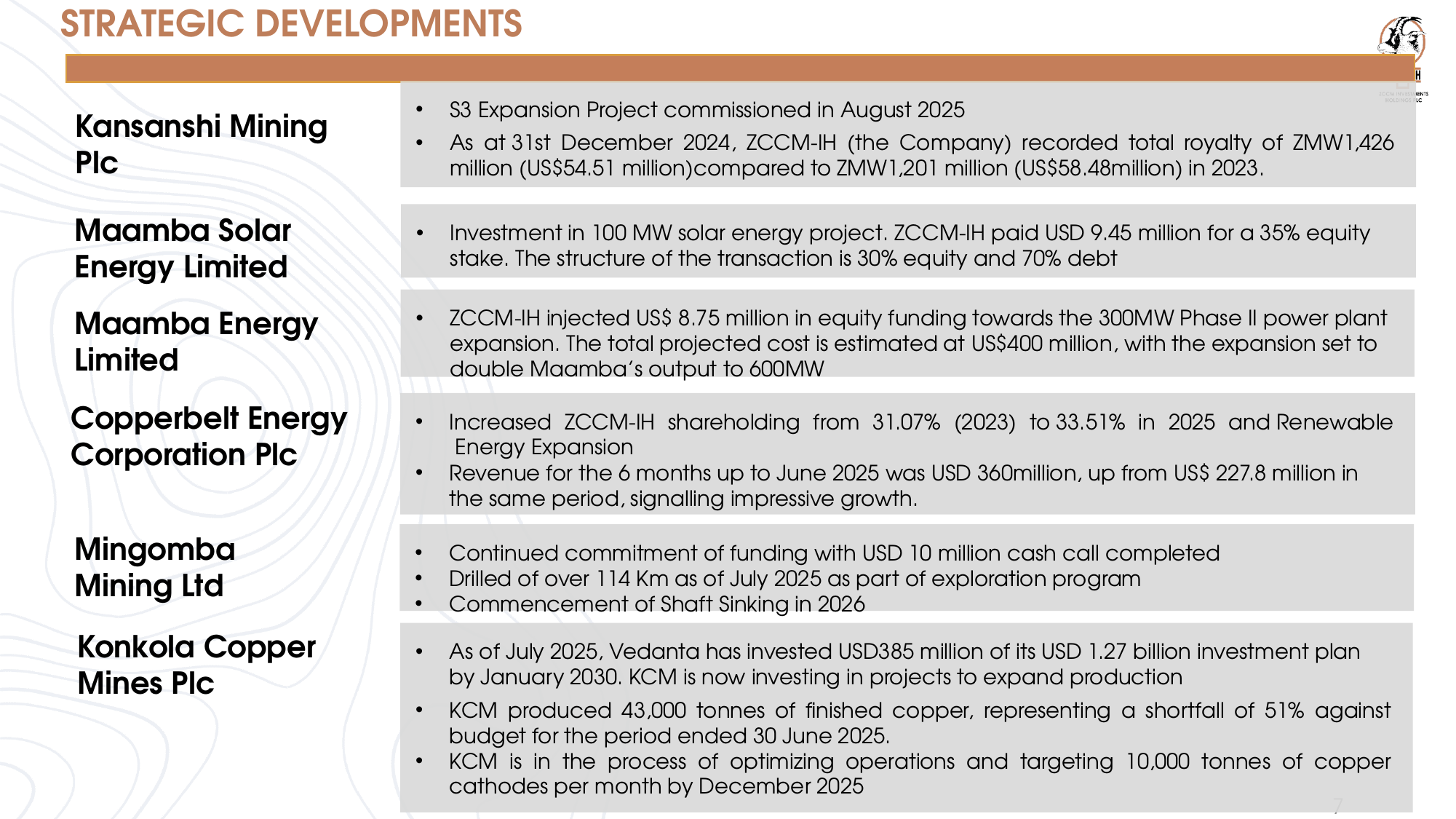

STRATEGIC DEVELOPMENTS

S3 Expansion Project commissioned in August 2025
As at 31st December 2024, ZCCM-IH (the Company) recorded total royalty of ZMW1,426 million (US$54.51 million)compared to ZMW1,201 million (US$58.48million) in 2023.

Kansanshi Mining Plc
Investment in 100 MW solar energy project. ZCCM-IH paid USD 9.45 million for a 35% equity stake. The structure of the transaction is 30% equity and 70% debt
Maamba Solar Energy Limited
ZCCM-IH injected US$ 8.75 million in equity funding towards the 300MW Phase II power plant expansion. The total projected cost is estimated at US$400 million, with the expansion set to double Maamba’s output to 600MW

Maamba Energy Limited
Increased ZCCM-IH shareholding from 31.07% (2023) to 33.51% in 2025 and Renewable  Energy Expansion
Revenue for the 6 months up to June 2025 was USD 360million, up from US$ 227.8 million in the same period, signalling impressive growth.

Copperbelt Energy Corporation Plc
Continued commitment of funding with USD 10 million cash call completed
Drilled of over 114 Km as of July 2025 as part of exploration program
Commencement of Shaft Sinking in 2026

Mingomba Mining Ltd
Konkola Copper Mines Plc
As of July 2025, Vedanta has invested USD385 million of its USD 1.27 billion investment plan by January 2030. KCM is now investing in projects to expand production
KCM produced 43,000 tonnes of finished copper, representing a shortfall of 51% against budget for the period ended 30 June 2025.
KCM is in the process of optimizing operations and targeting 10,000 tonnes of copper cathodes per month by December 2025

7